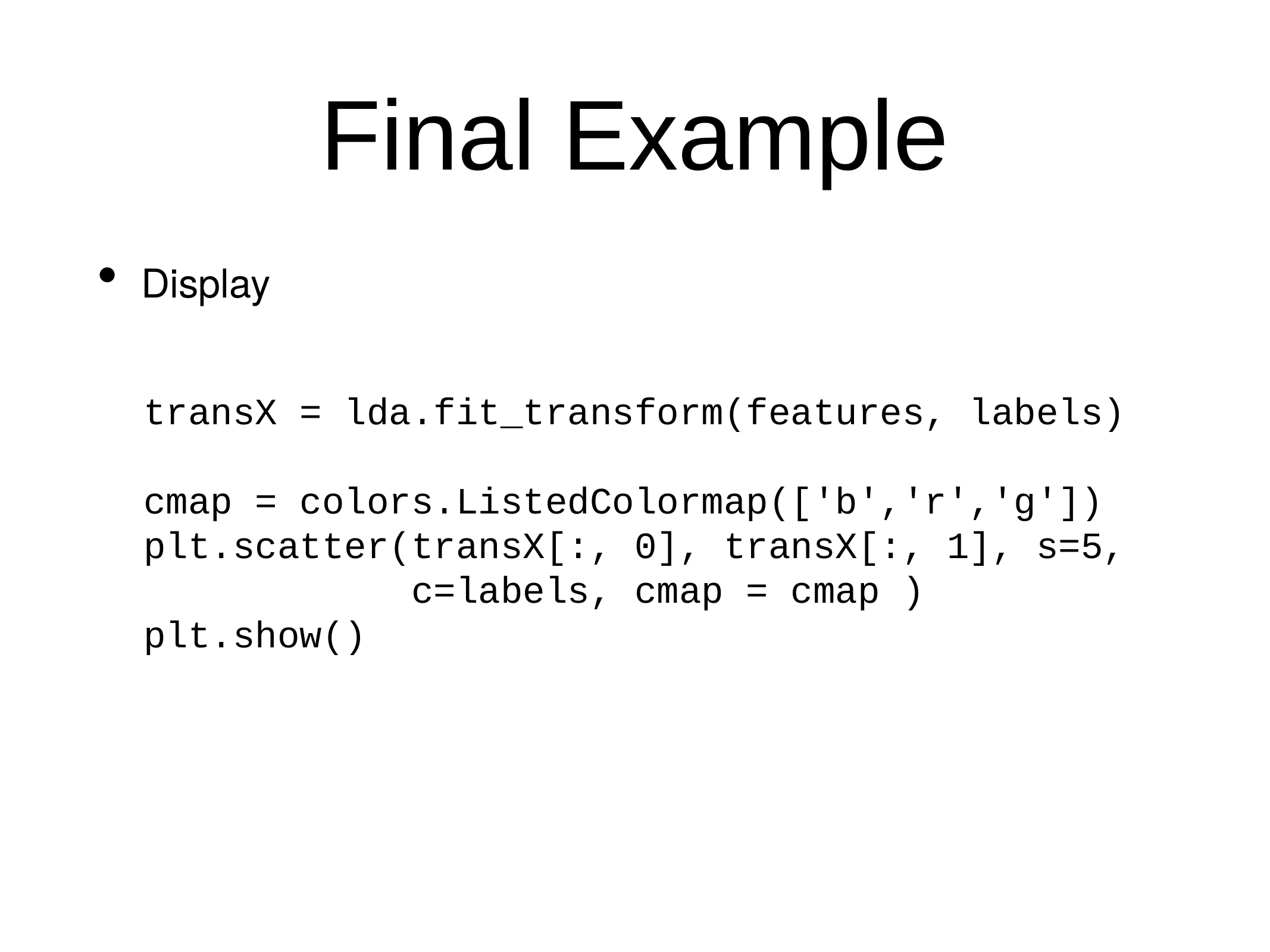

# Final Example
Display
transX = lda.fit_transform(features, labels)

cmap = colors.ListedColormap(['b','r','g'])
plt.scatter(transX[:, 0], transX[:, 1], s=5,
            c=labels, cmap = cmap )
plt.show()